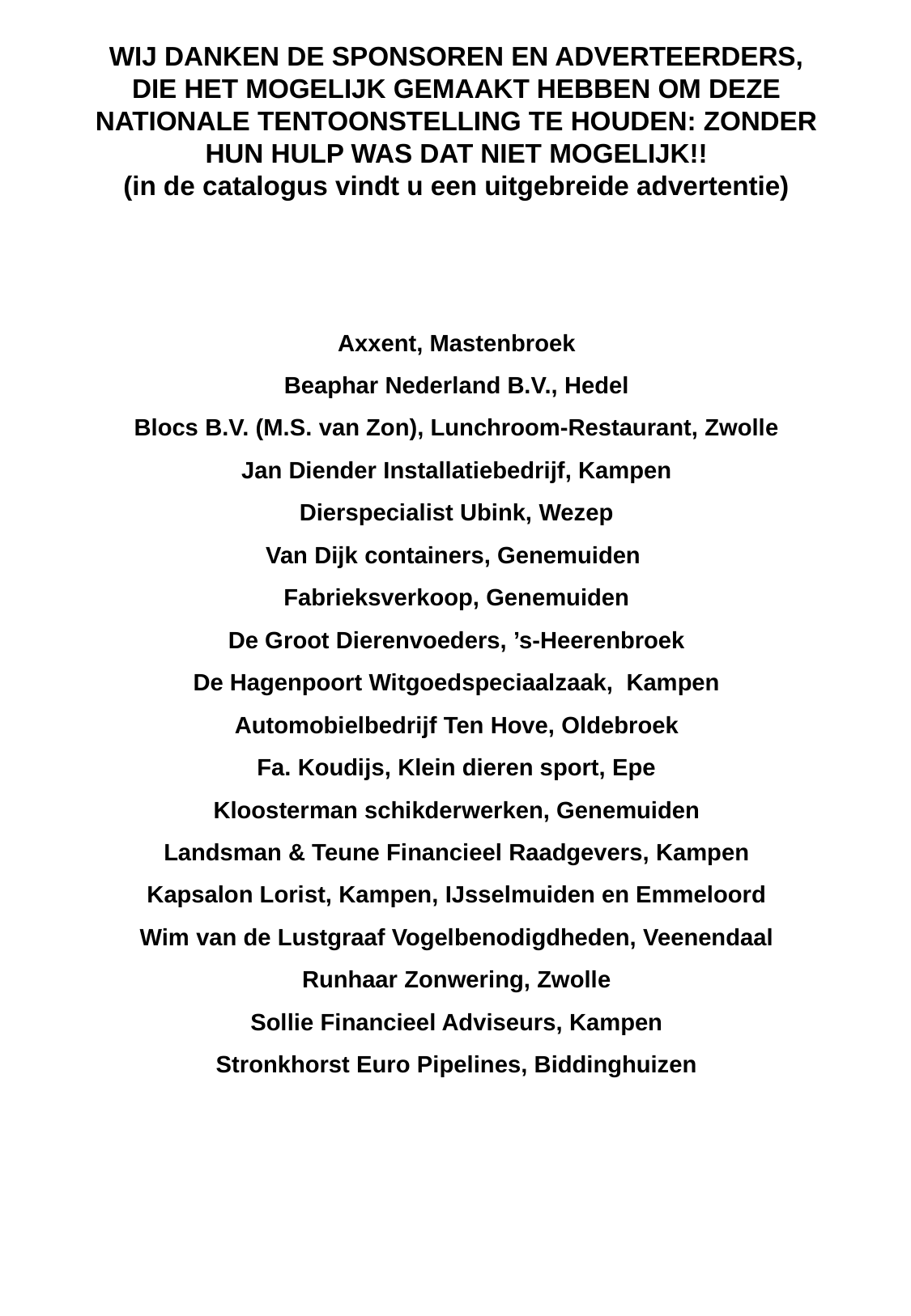

WIJ DANKEN DE SPONSOREN EN ADVERTEERDERS, DIE HET MOGELIJK GEMAAKT HEBBEN OM DEZE NATIONALE TENTOONSTELLING TE HOUDEN: ZONDER HUN HULP WAS DAT NIET MOGELIJK!!
(in de catalogus vindt u een uitgebreide advertentie)

Axxent, Mastenbroek
Beaphar Nederland B.V., Hedel
Blocs B.V. (M.S. van Zon), Lunchroom-Restaurant, Zwolle
Jan Diender Installatiebedrijf, Kampen
Dierspecialist Ubink, Wezep
Van Dijk containers, Genemuiden
Fabrieksverkoop, Genemuiden
De Groot Dierenvoeders, ’s-Heerenbroek
De Hagenpoort Witgoedspeciaalzaak,  Kampen
Automobielbedrijf Ten Hove, Oldebroek
Fa. Koudijs, Klein dieren sport, Epe
Kloosterman schikderwerken, Genemuiden
Landsman & Teune Financieel Raadgevers, Kampen
Kapsalon Lorist, Kampen, IJsselmuiden en Emmeloord
Wim van de Lustgraaf Vogelbenodigdheden, Veenendaal
Runhaar Zonwering, Zwolle
Sollie Financieel Adviseurs, Kampen
Stronkhorst Euro Pipelines, Biddinghuizen